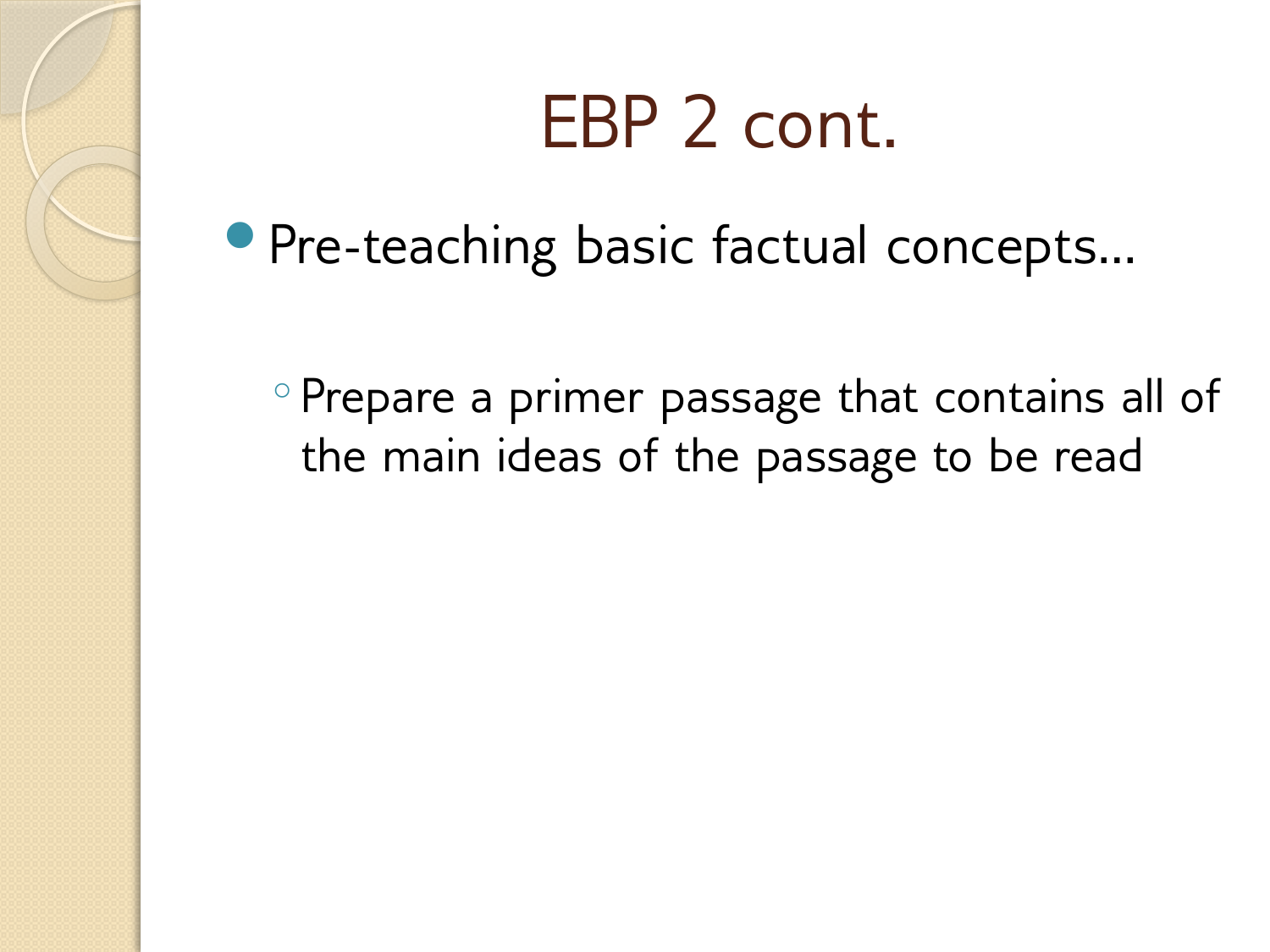

# EBP 2 cont.
Pre-teaching basic factual concepts…

Prepare a primer passage that contains all of the main ideas of the passage to be read